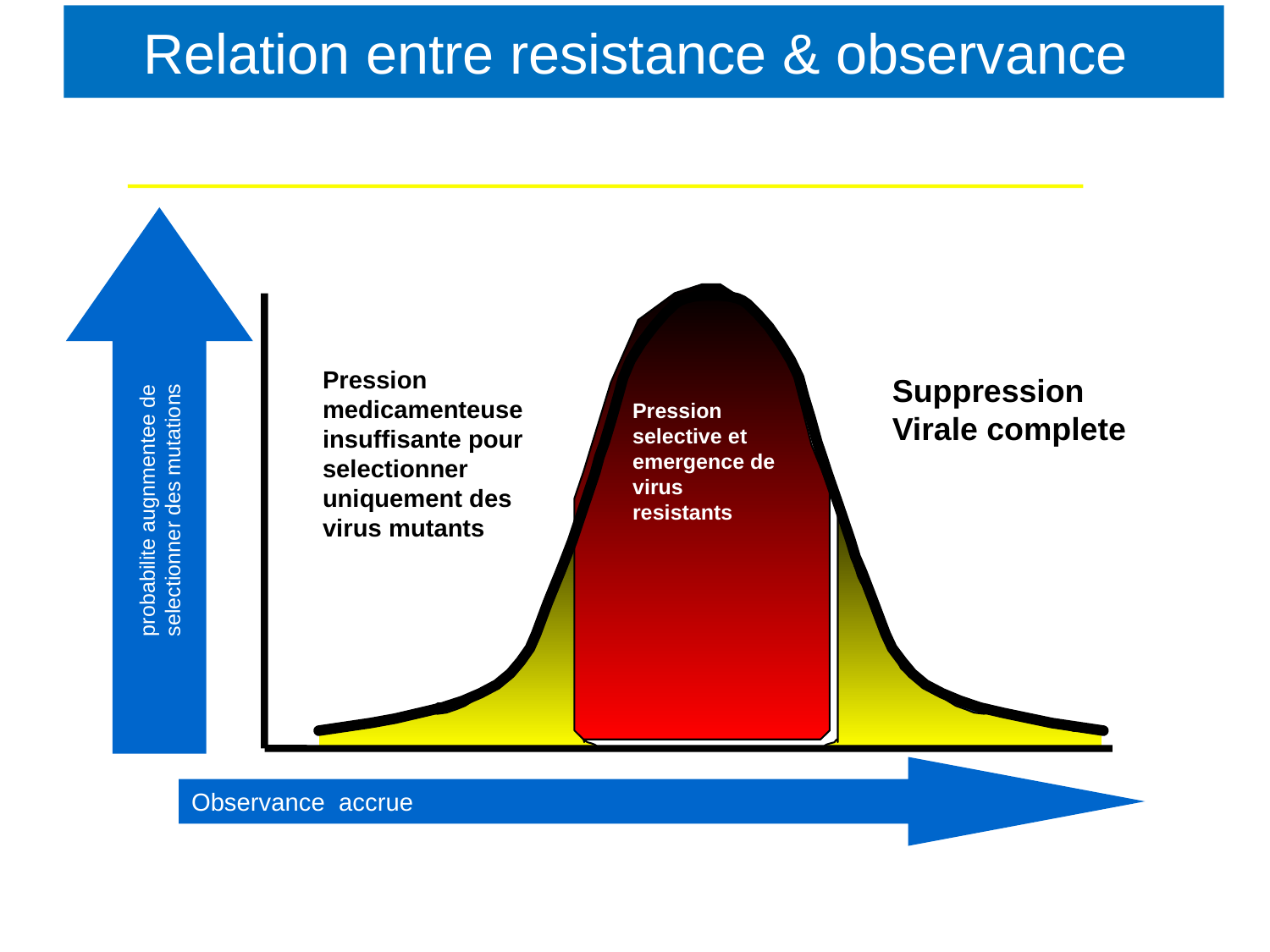

Relation entre resistance & observance

Pression medicamenteuse insuffisante pour selectionner uniquement des virus mutants
Suppression Virale complete

Pression selective et emergence de virus resistants

Observance  accrue

probabilite augnmentee de
selectionner des mutations